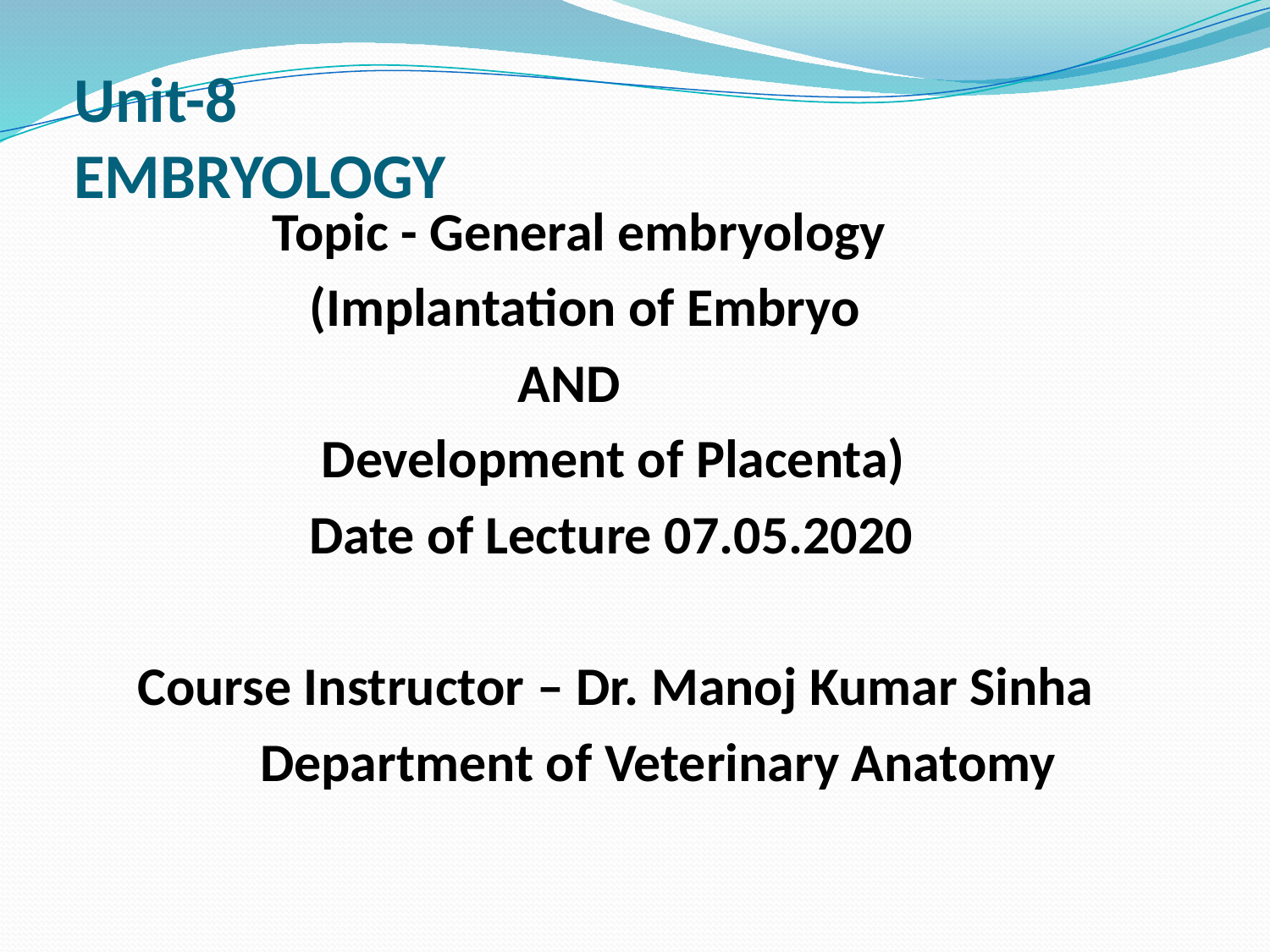

# Unit-8 EMBRYOLOGY
                Topic - General embryology
                   (Implantation of Embryo
                                    AND
                    Development of Placenta)
                   Date of Lecture 07.05.2020

     Course Instructor – Dr. Manoj Kumar Sinha
               Department of Veterinary Anatomy